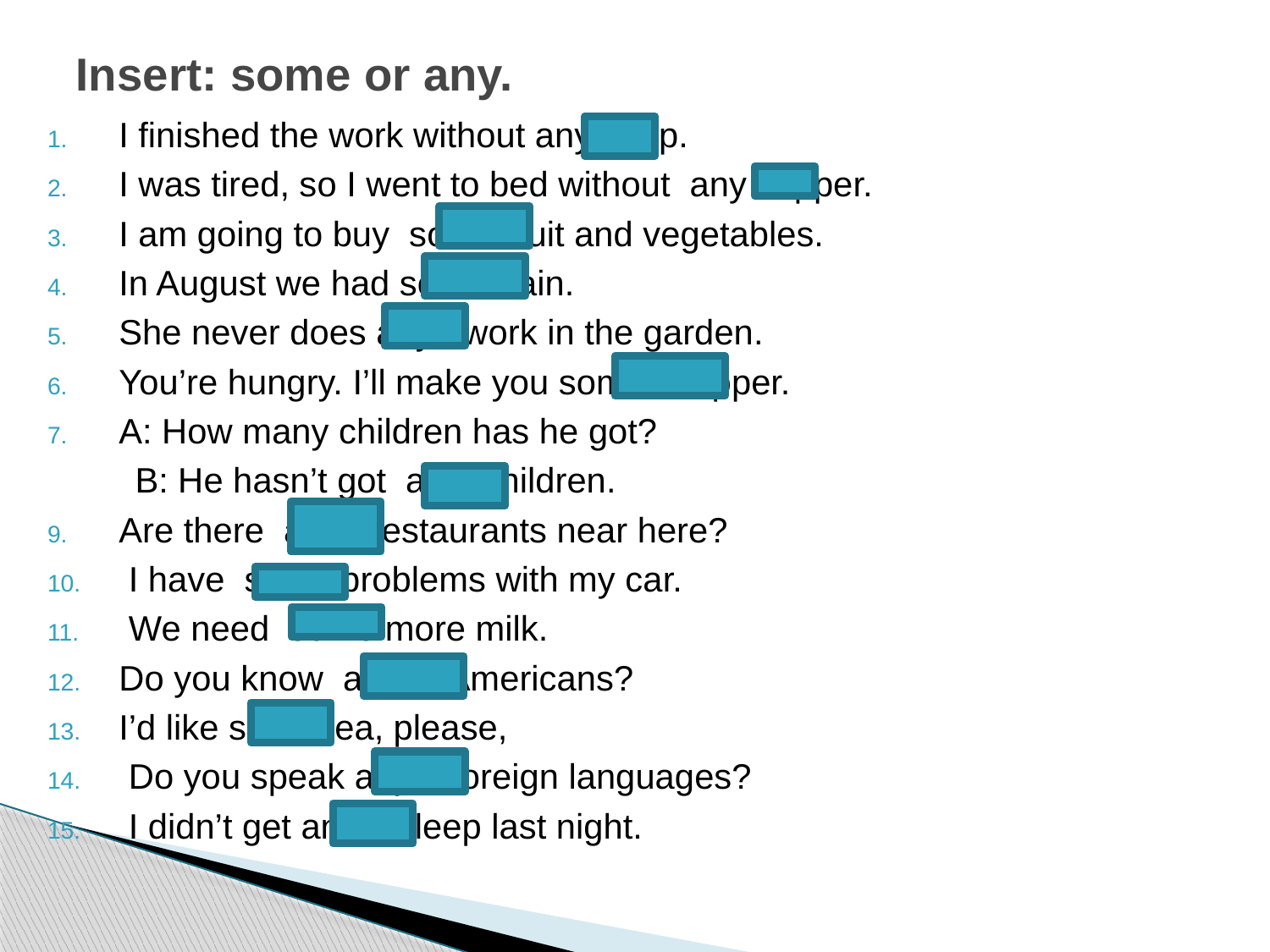

# Insert: some or any.
I finished the work without any  help.
I was tired, so I went to bed without  any supper.
I am going to buy  some fruit and vegetables.
In August we had some  rain.
She never does any   work in the garden.
You’re hungry. I’ll make you some   supper.
A: How many children has he got?
         B: He hasn’t got  any  children.
Are there  any   restaurants near here?
 I have  some problems with my car.
 We need  some more milk.
Do you know  any     Americans?
I’d like some tea, please,
 Do you speak any    foreign languages?
 I didn’t get any    sleep last night.